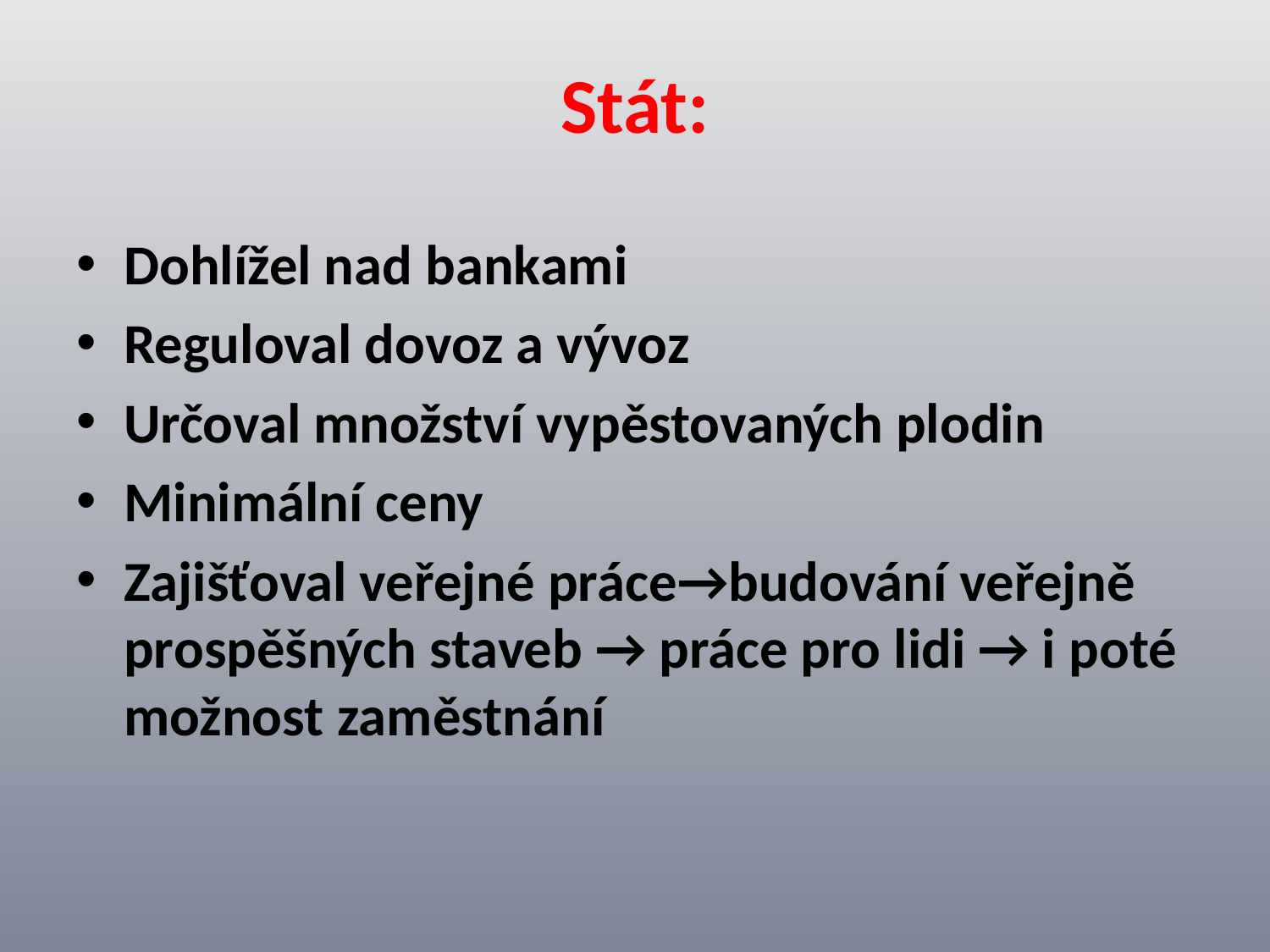

# Stát:
Dohlížel nad bankami
Reguloval dovoz a vývoz
Určoval množství vypěstovaných plodin
Minimální ceny
Zajišťoval veřejné práce→budování veřejně prospěšných staveb → práce pro lidi → i poté možnost zaměstnání